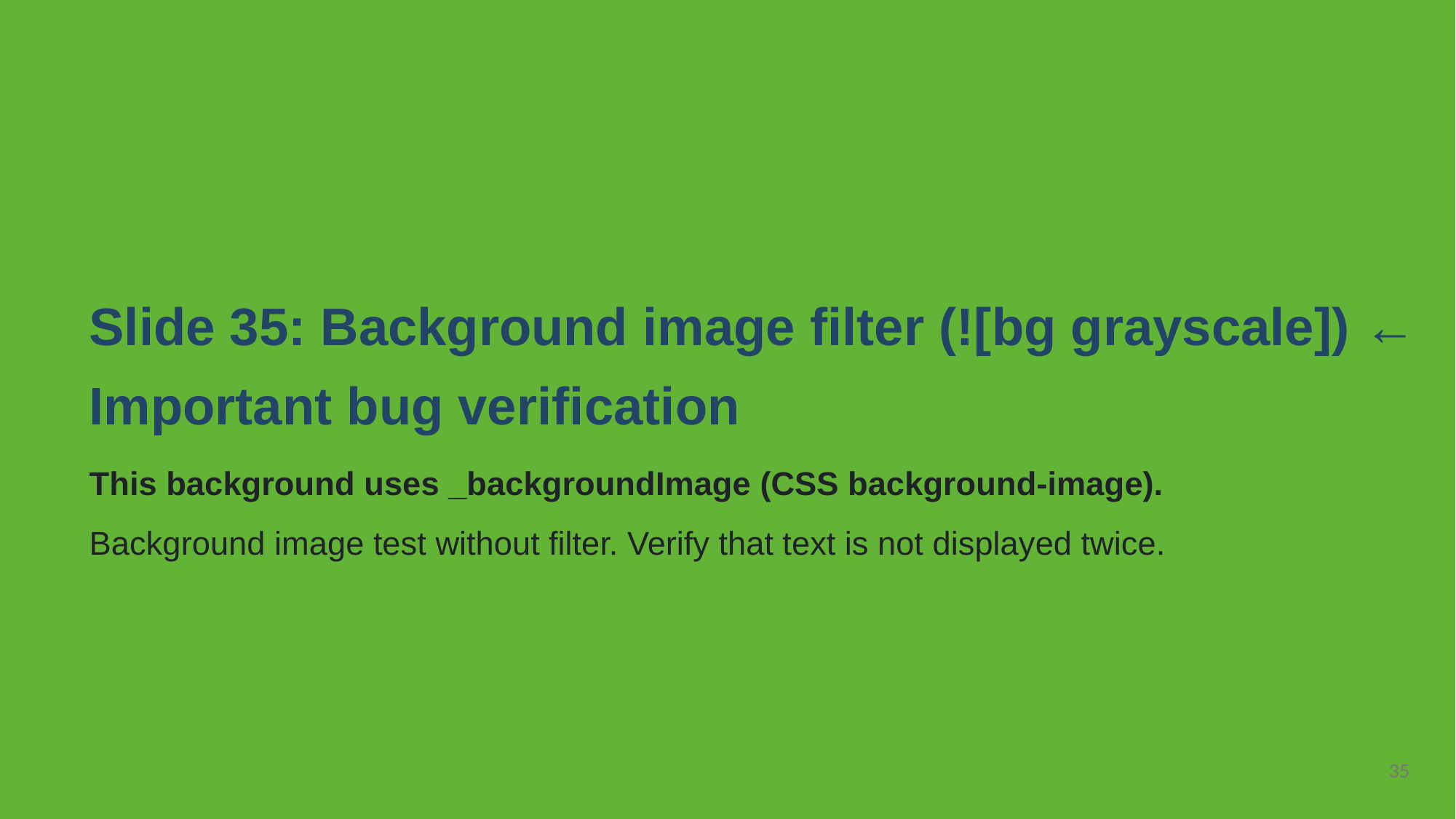

Slide 35: Background image filter (![bg grayscale]) ← Important bug verification
This background uses _backgroundImage (CSS background-image).
Background image test without filter. Verify that text is not displayed twice.
35